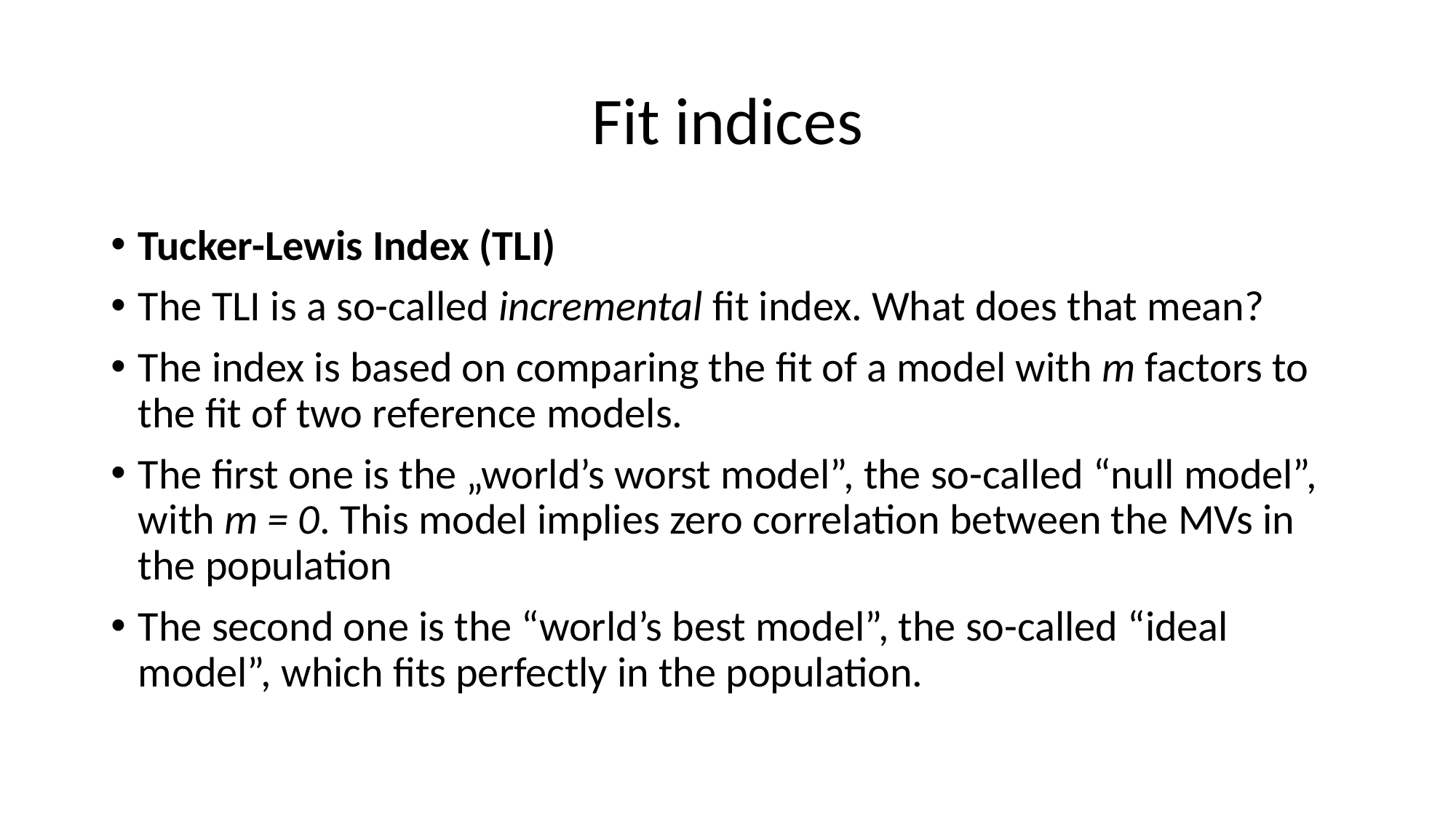

# Fit indices
Tucker-Lewis Index (TLI)
The TLI is a so-called incremental fit index. What does that mean?
The index is based on comparing the fit of a model with m factors to the fit of two reference models.
The first one is the „world’s worst model”, the so-called “null model”, with m = 0. This model implies zero correlation between the MVs in the population
The second one is the “world’s best model”, the so-called “ideal model”, which fits perfectly in the population.